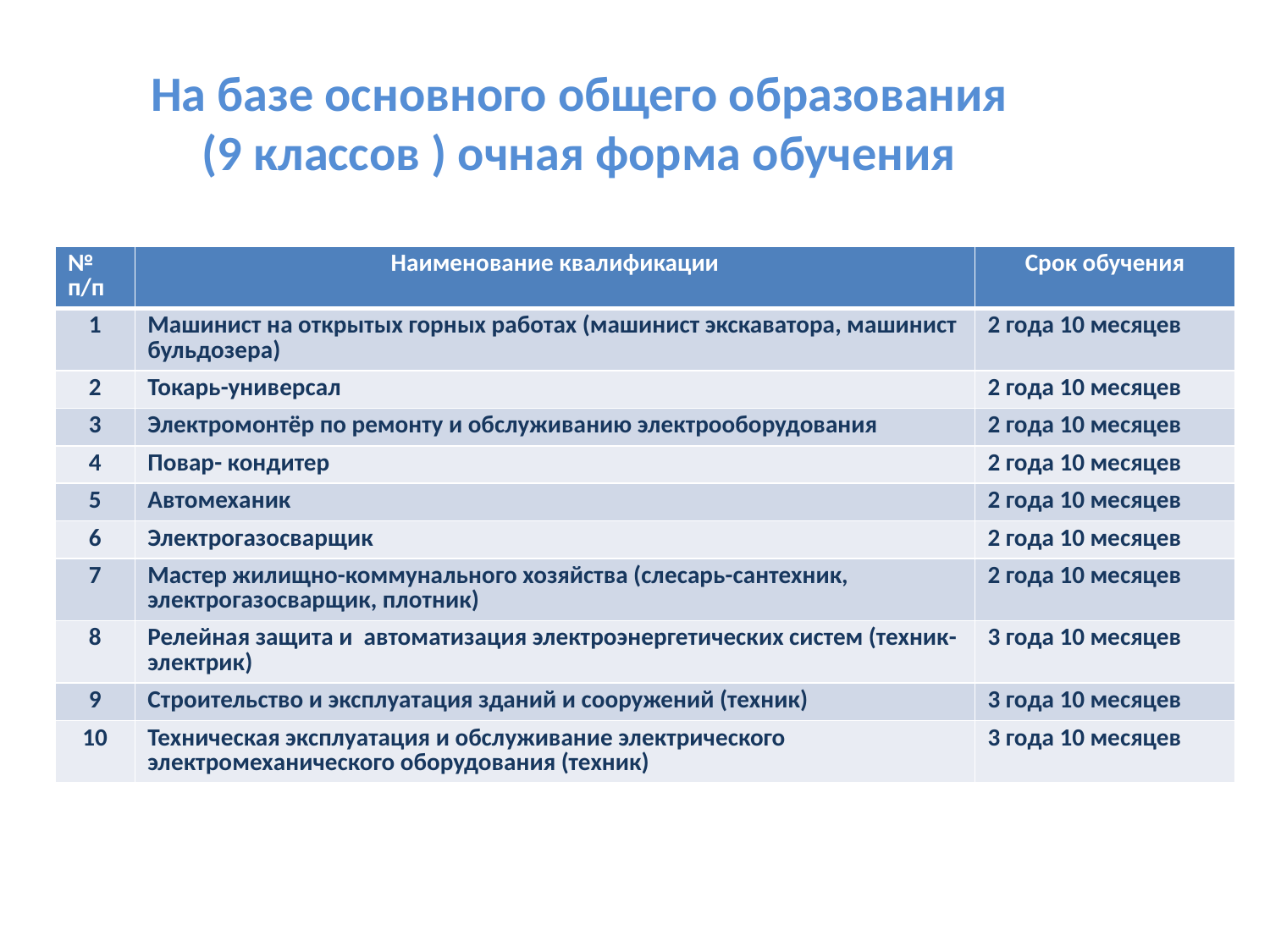

# На базе основного общего образования (9 классов ) очная форма обучения
| № п/п | Наименование квалификации | Срок обучения |
| --- | --- | --- |
| 1 | Машинист на открытых горных работах (машинист экскаватора, машинист бульдозера) | 2 года 10 месяцев |
| 2 | Токарь-универсал | 2 года 10 месяцев |
| 3 | Электромонтёр по ремонту и обслуживанию электрооборудования | 2 года 10 месяцев |
| 4 | Повар- кондитер | 2 года 10 месяцев |
| 5 | Автомеханик | 2 года 10 месяцев |
| 6 | Электрогазосварщик | 2 года 10 месяцев |
| 7 | Мастер жилищно-коммунального хозяйства (слесарь-сантехник, электрогазосварщик, плотник) | 2 года 10 месяцев |
| 8 | Релейная защита и автоматизация электроэнергетических систем (техник-электрик) | 3 года 10 месяцев |
| 9 | Строительство и эксплуатация зданий и сооружений (техник) | 3 года 10 месяцев |
| 10 | Техническая эксплуатация и обслуживание электрического электромеханического оборудования (техник) | 3 года 10 месяцев |